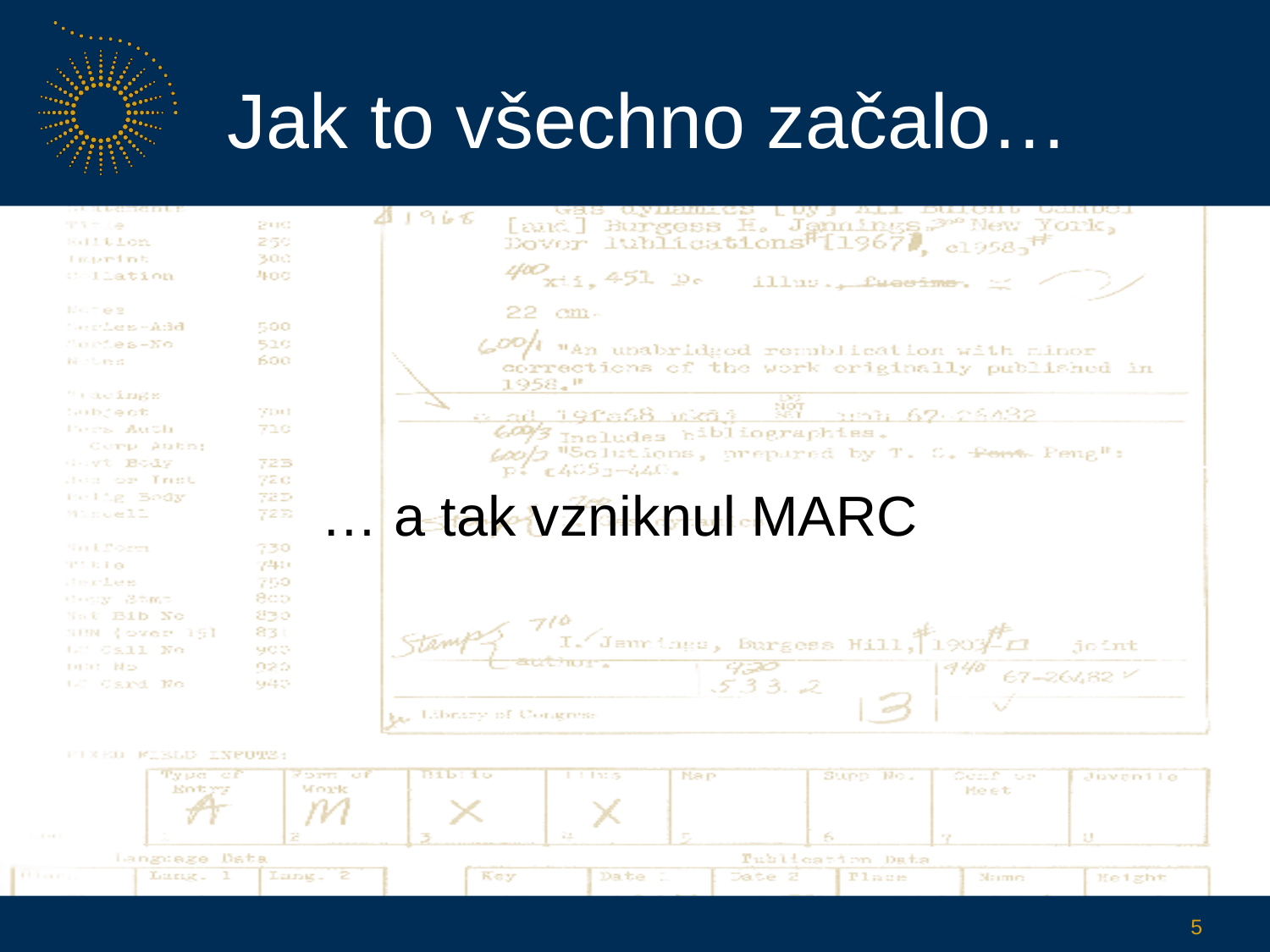

# Jak to všechno začalo…

		… a tak vzniknul MARC

5